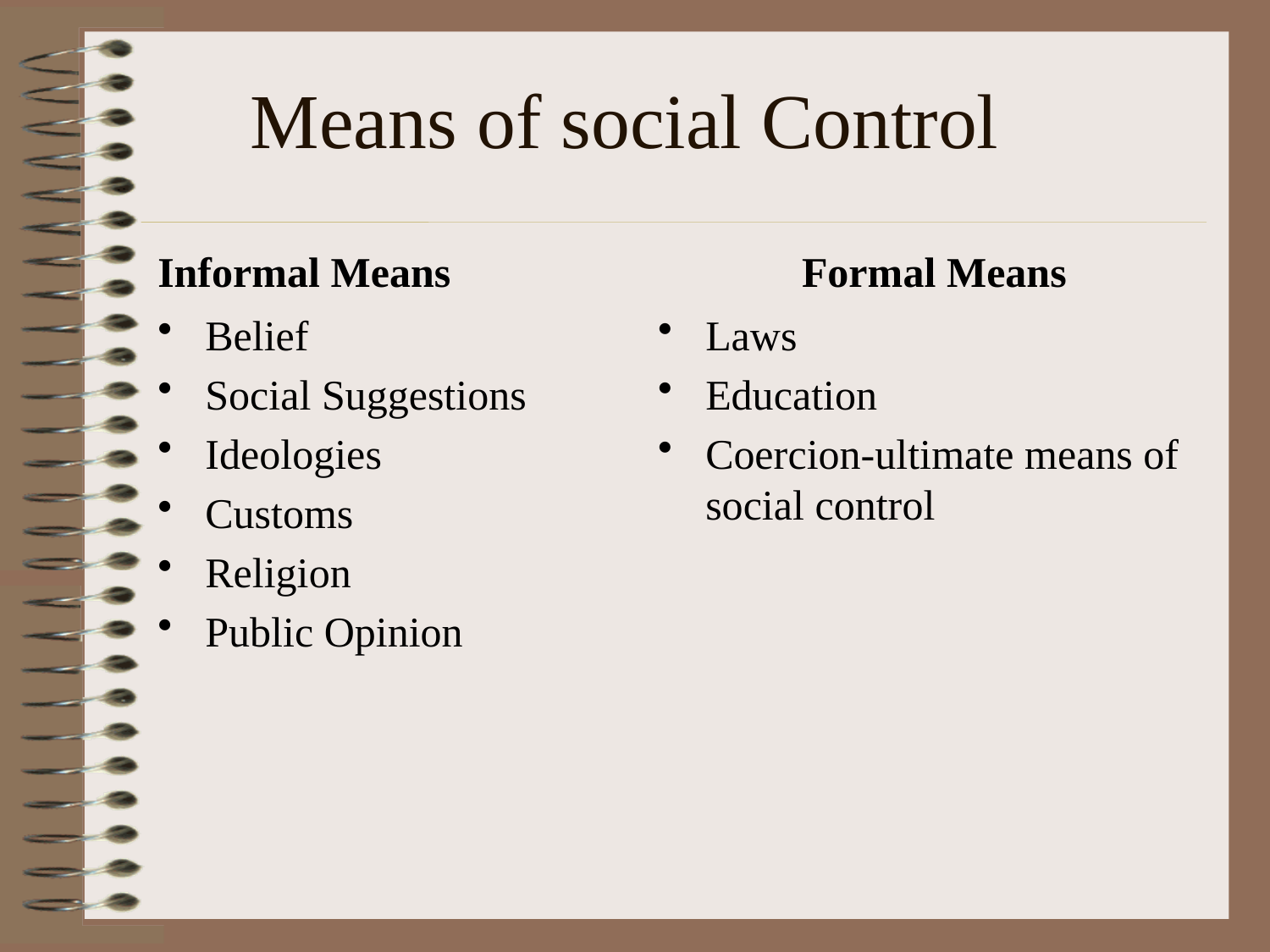

# Means of social Control
Informal Means
       Formal Means
Belief
Social Suggestions
Ideologies
Customs
Religion
Public Opinion
Laws
Education
Coercion-ultimate means of social control